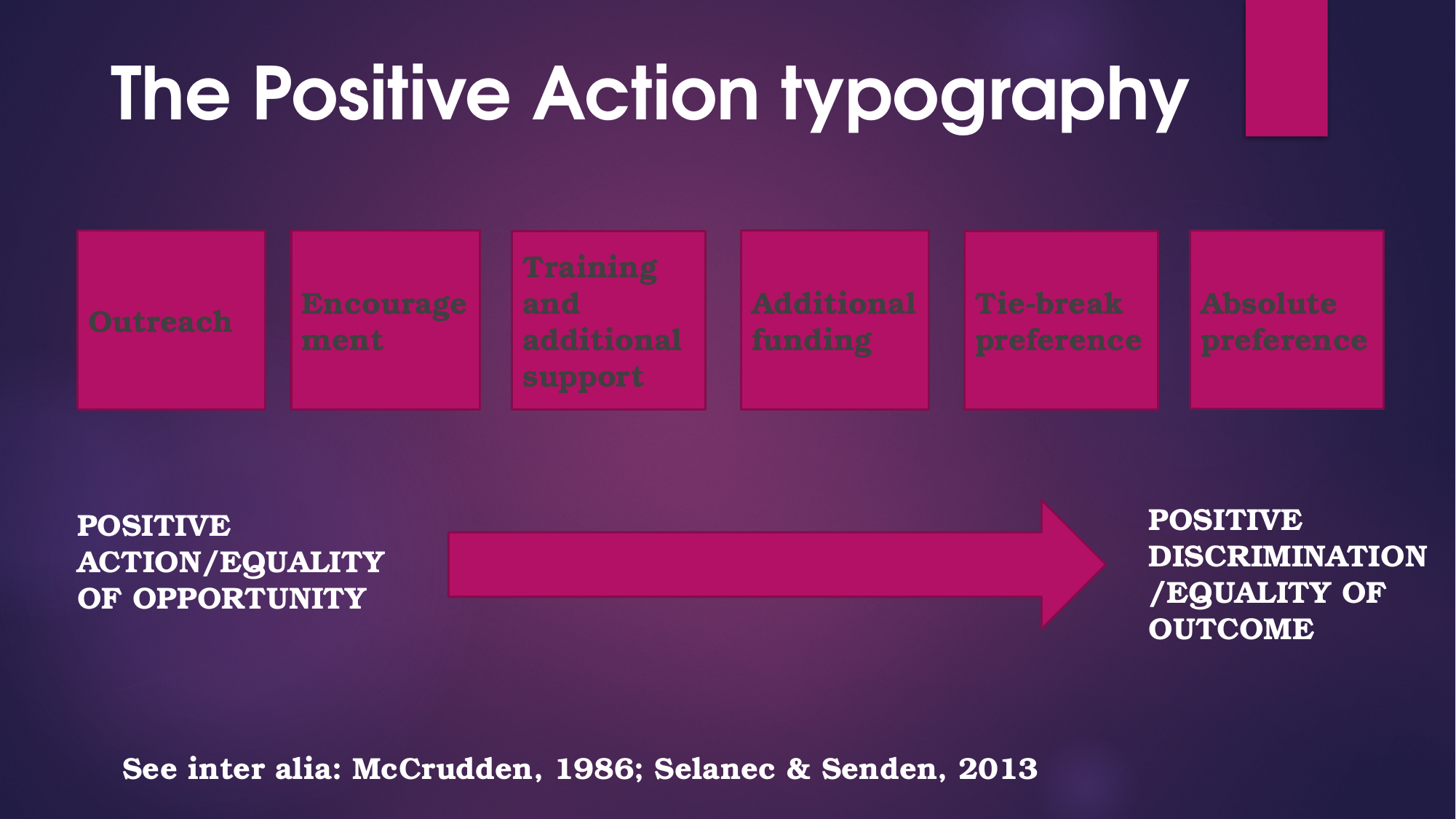

The Positive Action typography
Outreach
Absolute preference
Encouragement
Additional funding
Tie-break preference
Training and additional support
POSITIVE DISCRIMINATION/EQUALITY OF OUTCOME
POSITIVE ACTION/EQUALITY OF OPPORTUNITY

See inter alia: McCrudden, 1986; Selanec & Senden, 2013